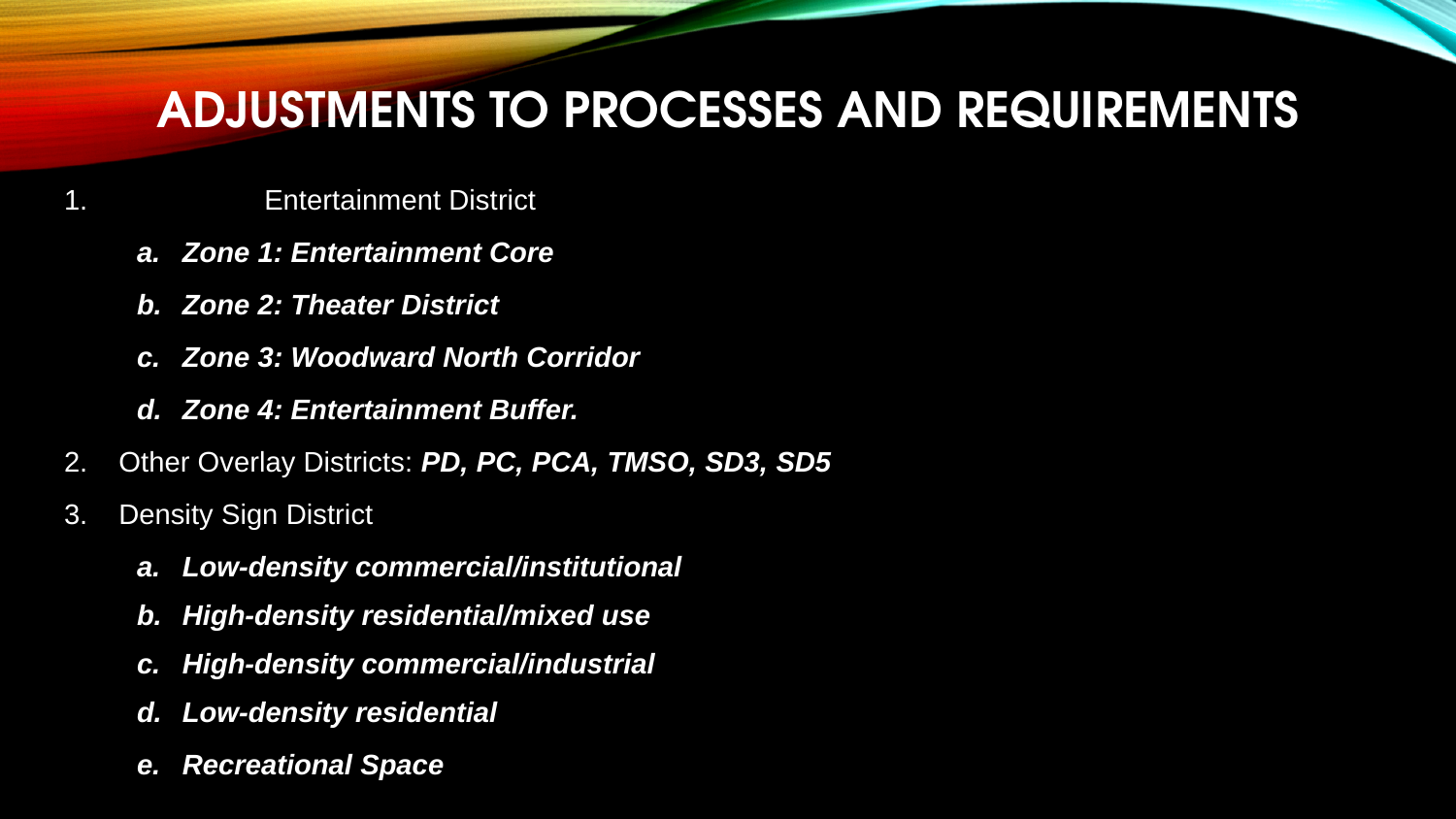

# Adjustments to processes and requirements
	Entertainment District
Zone 1: Entertainment Core
Zone 2: Theater District
Zone 3: Woodward North Corridor
Zone 4: Entertainment Buffer.
Other Overlay Districts: PD, PC, PCA, TMSO, SD3, SD5
Density Sign District
Low-density commercial/institutional
High-density residential/mixed use
High-density commercial/industrial
Low-density residential
Recreational Space